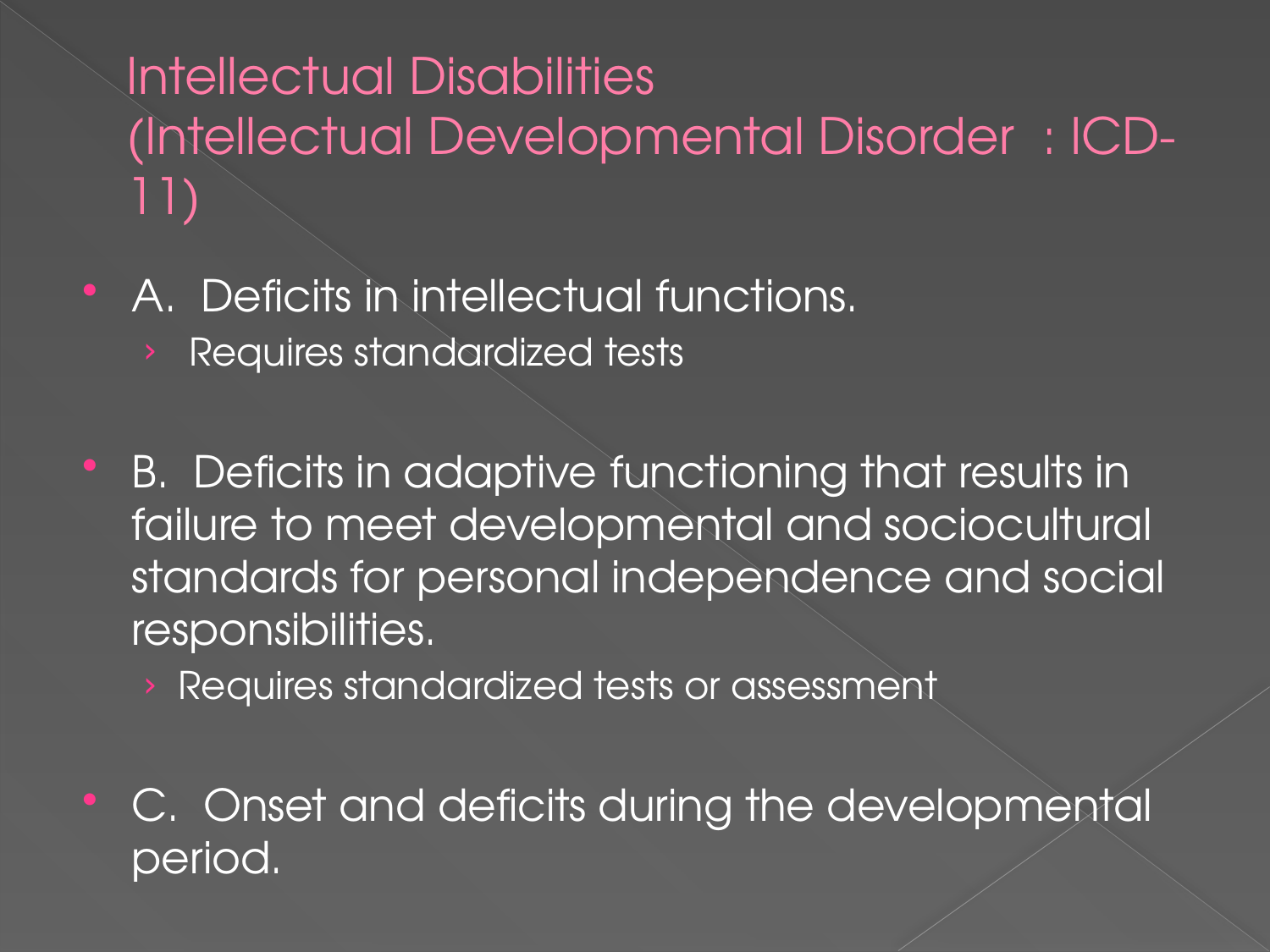

# Intellectual Disabilities (Intellectual Developmental Disorder  : ICD-11)
A.  Deficits in intellectual functions.
 Requires standardized tests

B.  Deficits in adaptive functioning that results in failure to meet developmental and sociocultural standards for personal independence and social responsibilities.
Requires standardized tests or assessment

C.  Onset and deficits during the developmental period.